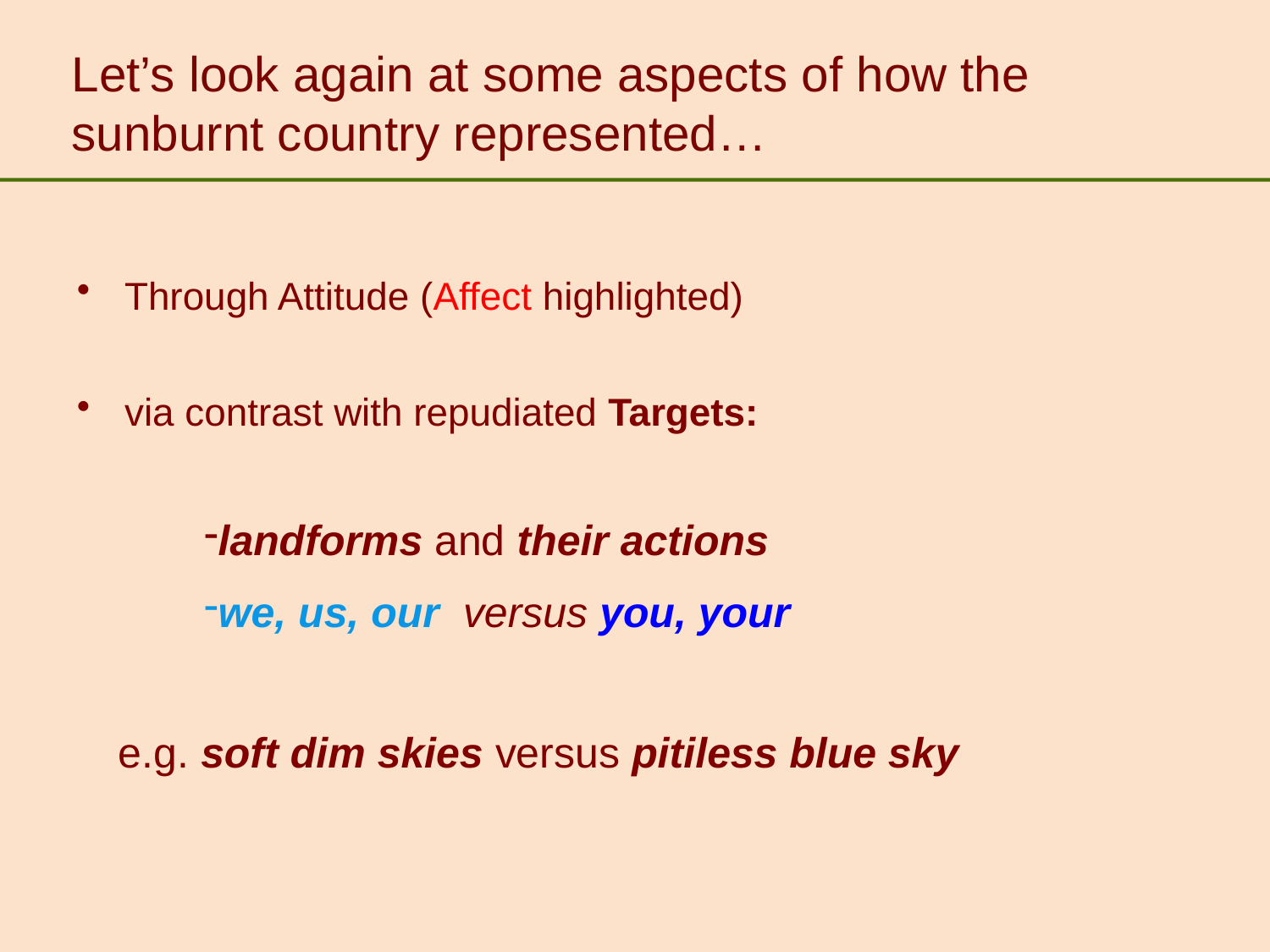

# Let’s look again at some aspects of how the sunburnt country represented…
Through Attitude (Affect highlighted)

via contrast with repudiated Targets:

landforms and their actions
we, us, our  versus you, your

e.g. soft dim skies versus pitiless blue sky